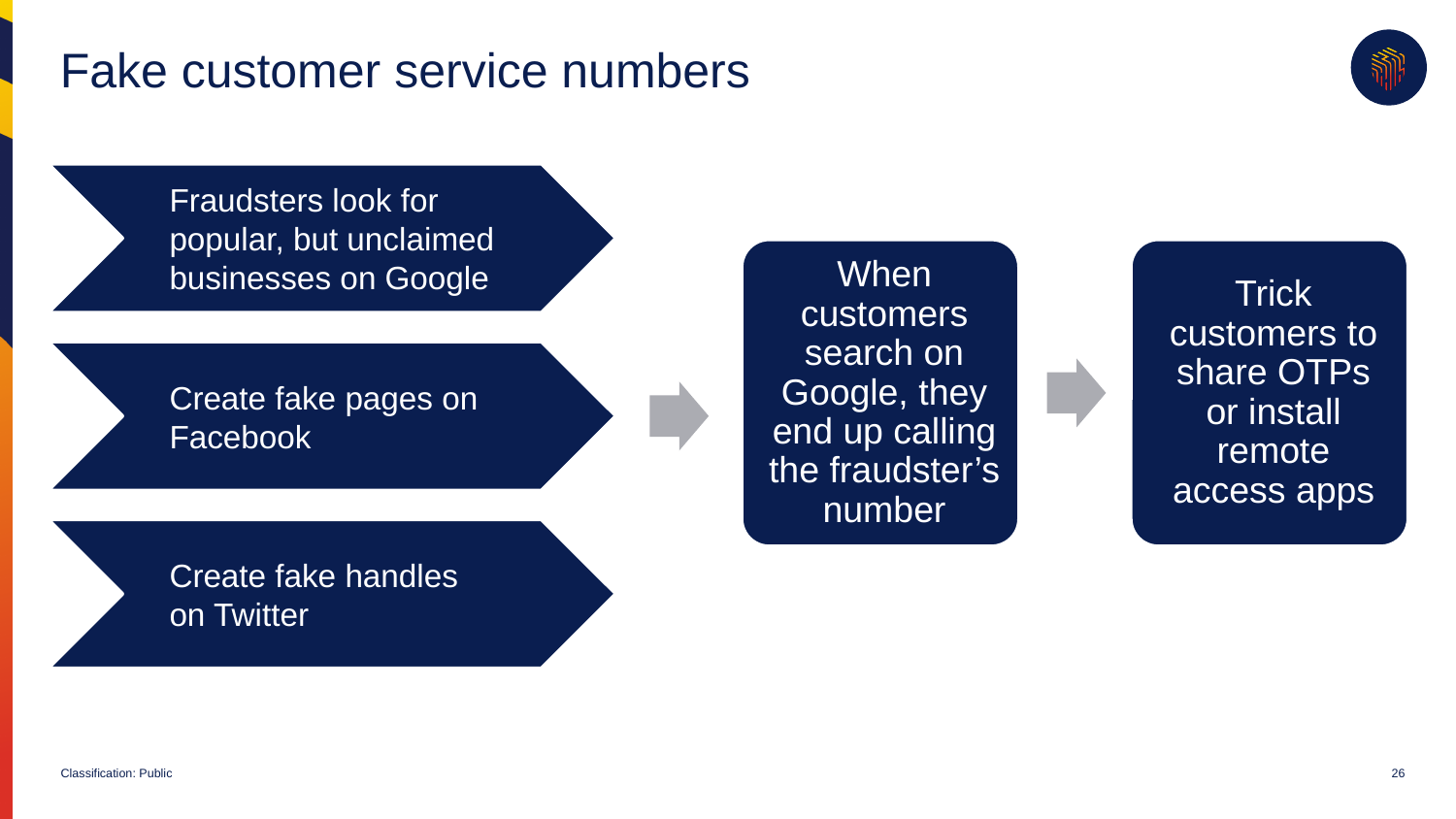

# Fake customer service numbers
When customers search on Google, they end up calling the fraudster’s number

Trick customers to share OTPs or install remote access apps

Fraudsters look for popular, but unclaimed businesses on Google

Create fake pages on Facebook

Create fake handles on Twitter